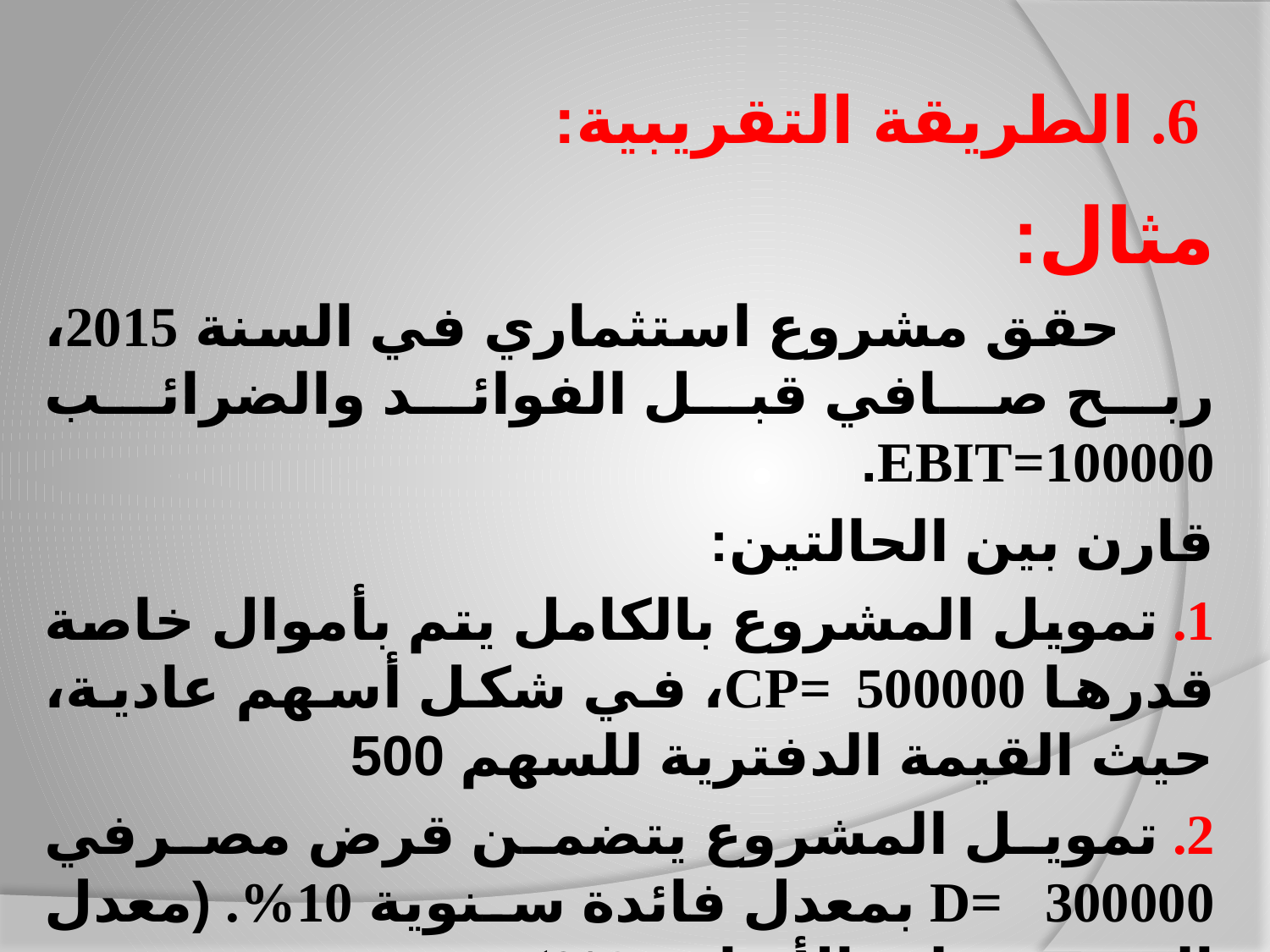

# 6. الطريقة التقريبية:
مثال:
      حقق مشروع استثماري في السنة 2015، ربح صافي قبل الفوائد والضرائب EBIT=100000.
قارن بين الحالتين:
1. تمويل المشروع بالكامل يتم بأموال خاصة قدرها CP= 500000، في شكل أسهم عادية، حيث القيمة الدفترية للسهم 500
2. تمويل المشروع يتضمن قرض مصرفي D= 300000 بمعدل فائدة سنوية 10%. (معدل الضريبة على الأرباح 25%)